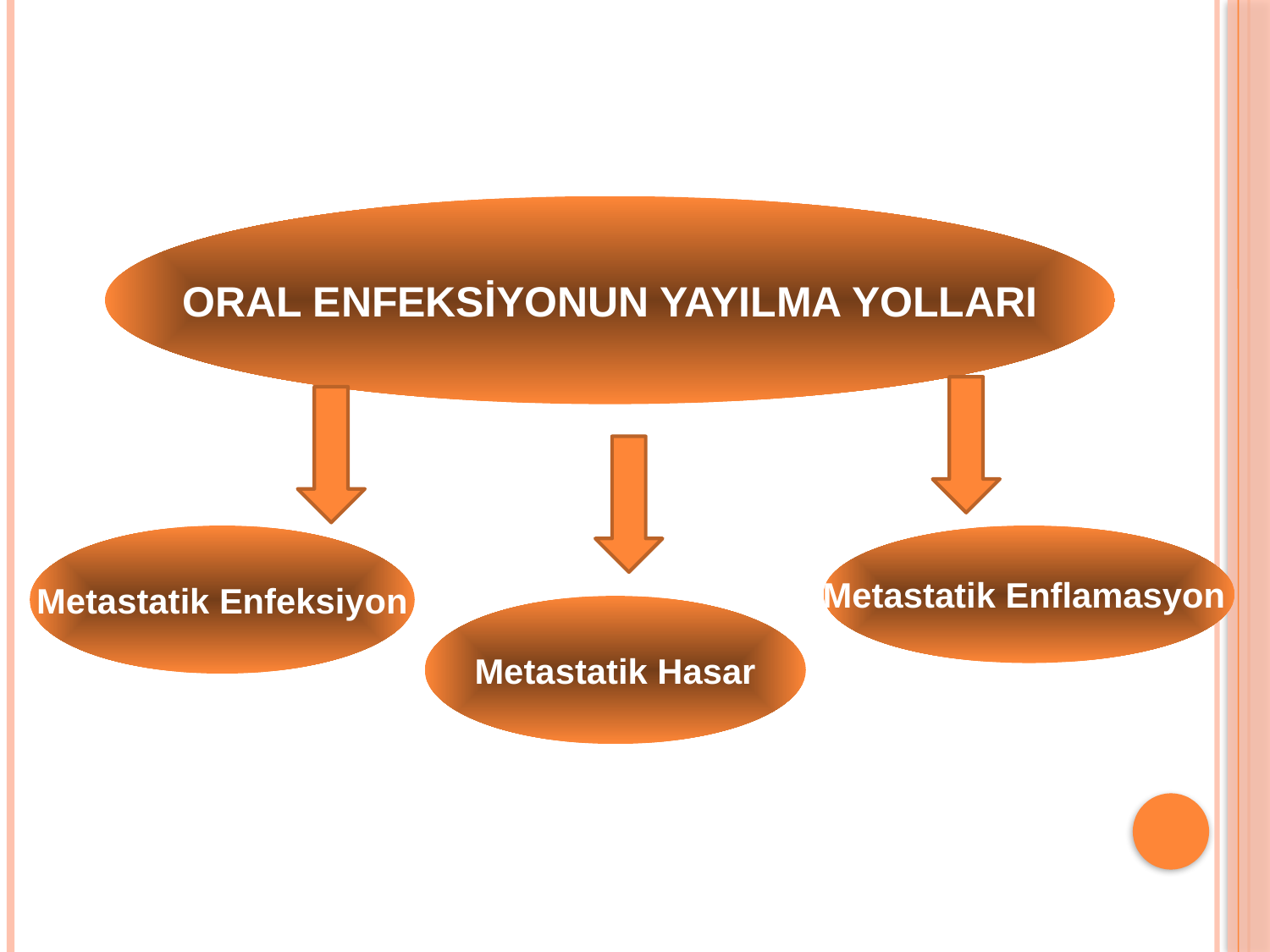

ORAL ENFEKSİYONUN YAYILMA YOLLARI

Metastatik Enfeksiyon
Metastatik Enflamasyon
Metastatik Hasar